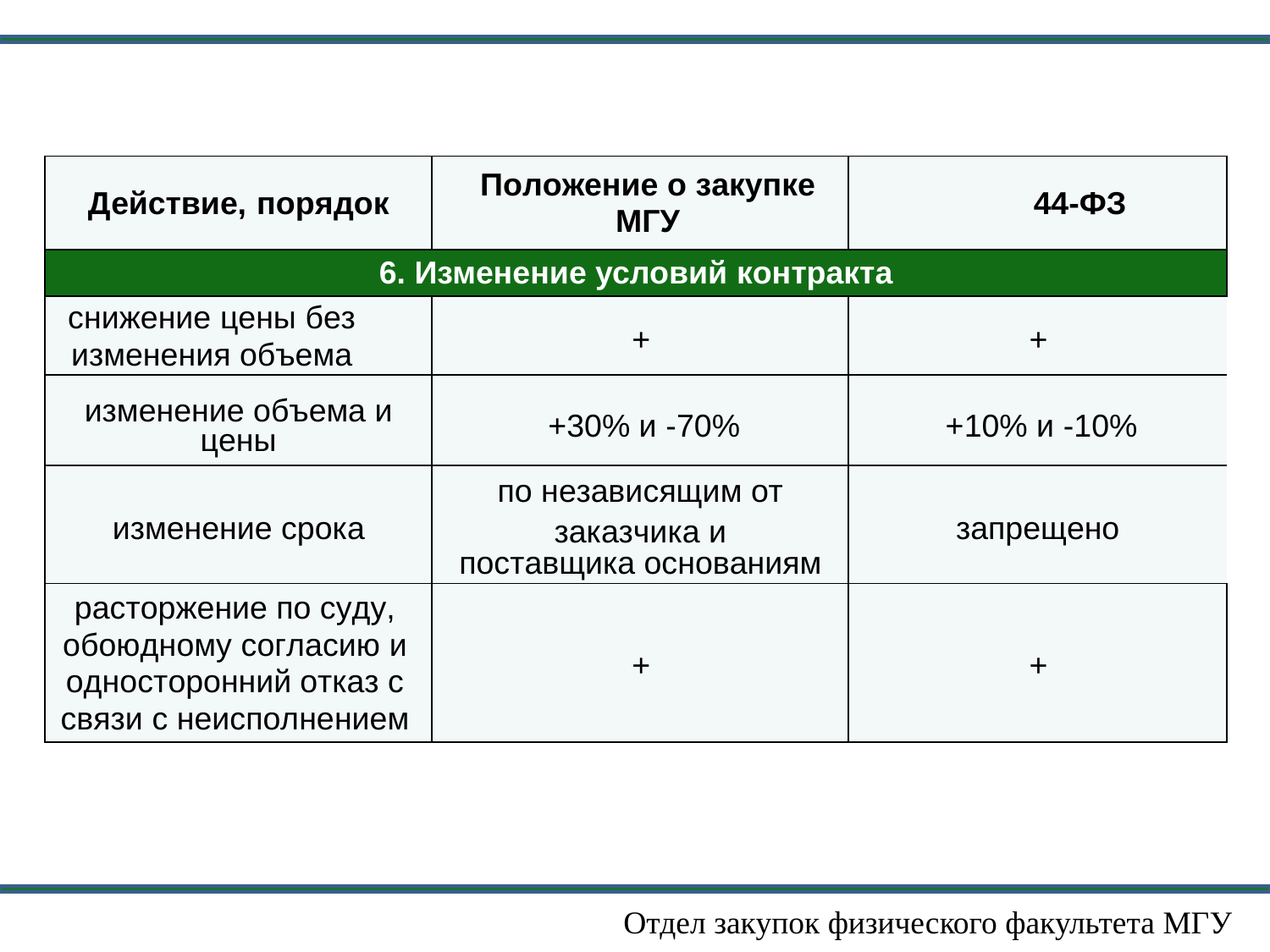

| Действие, порядок | Положение о закупке МГУ |  | 44-ФЗ |
| --- | --- | --- | --- |
| 6. Изменение условий контракта |  |  |  |
| снижение цены без изменения объема | + | + |  |
| изменение объема и цены | +30% и -70% | +10% и -10% |  |
| изменение срока | по независящим от заказчика и поставщика основаниям | запрещено |  |
| расторжение по суду, обоюдному согласию и односторонний отказ с связи с неисполнением | + | + |  |

Отдел закупок физического факультета МГУ